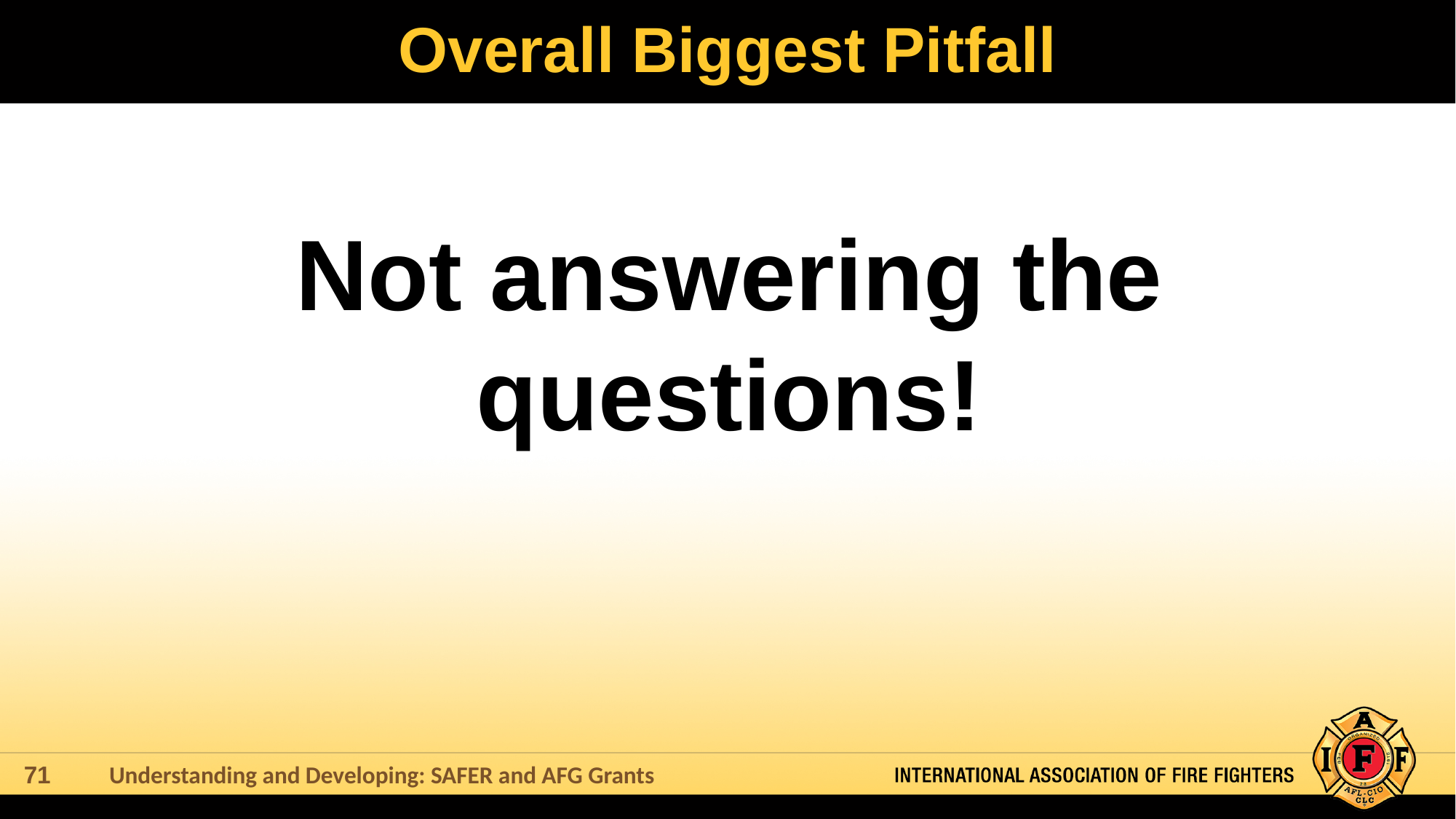

# Overall Biggest Pitfall
Not answering the questions!

Understanding and Developing: SAFER and AFG Grants